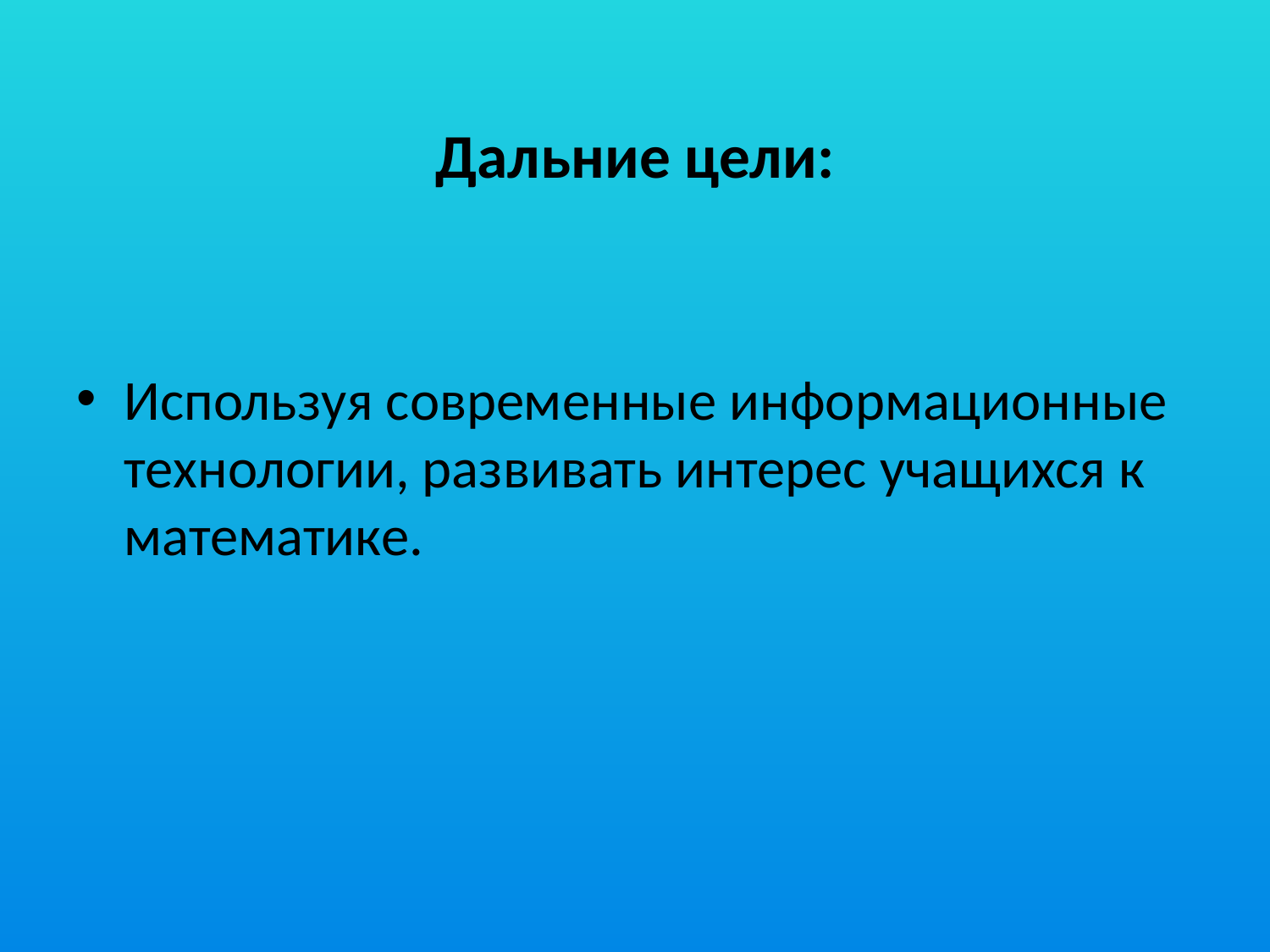

# Дальние цели:
Используя современные информационные технологии, развивать интерес учащихся к математике.